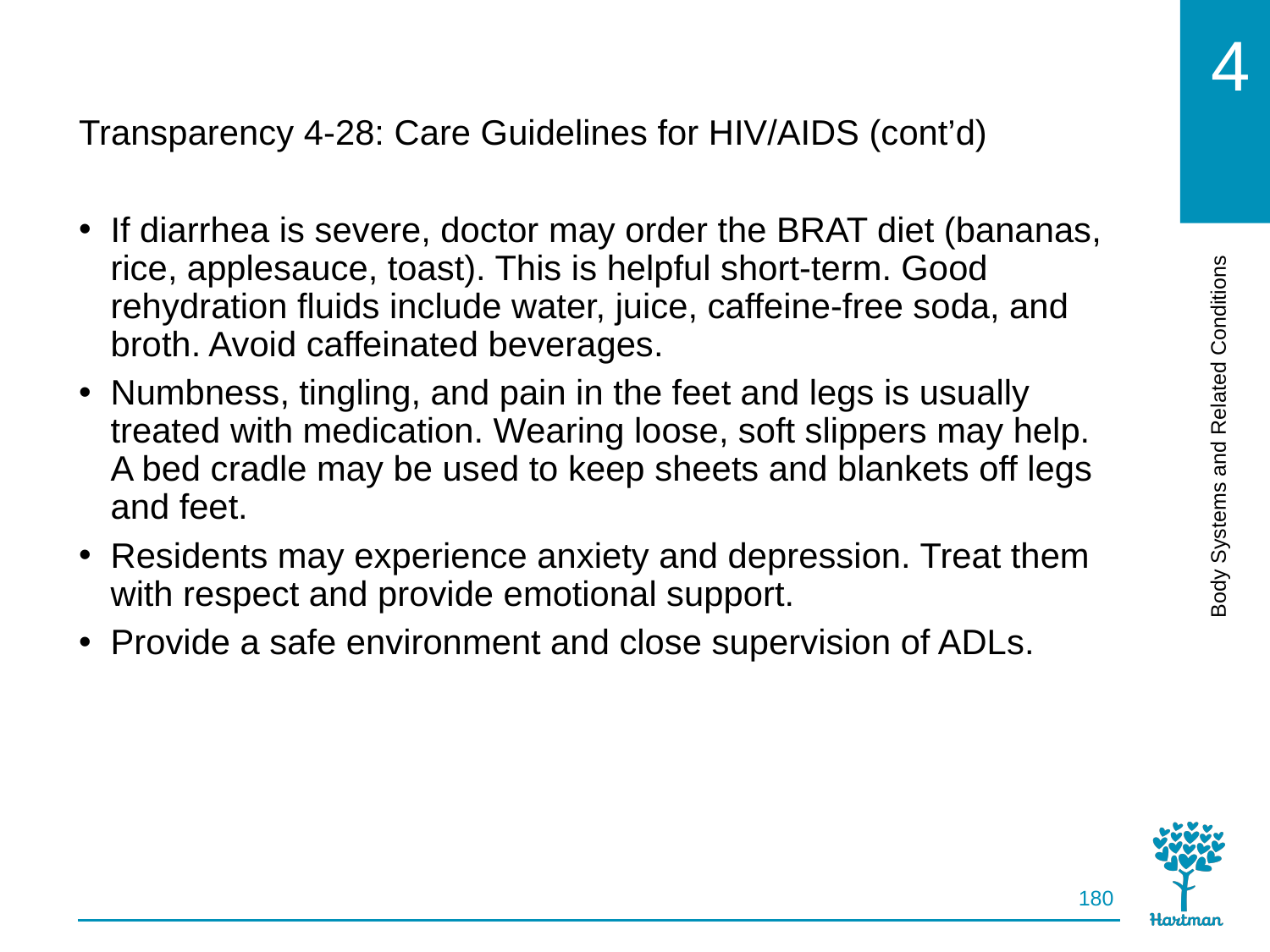

# LO10, content 17
Transparency 4-28: Care Guidelines for HIV/AIDS (cont’d)

If diarrhea is severe, doctor may order the BRAT diet (bananas, rice, applesauce, toast). This is helpful short-term. Good rehydration fluids include water, juice, caffeine-free soda, and broth. Avoid caffeinated beverages.
Numbness, tingling, and pain in the feet and legs is usually treated with medication. Wearing loose, soft slippers may help. A bed cradle may be used to keep sheets and blankets off legs and feet.
Residents may experience anxiety and depression. Treat them with respect and provide emotional support.
Provide a safe environment and close supervision of ADLs.

180